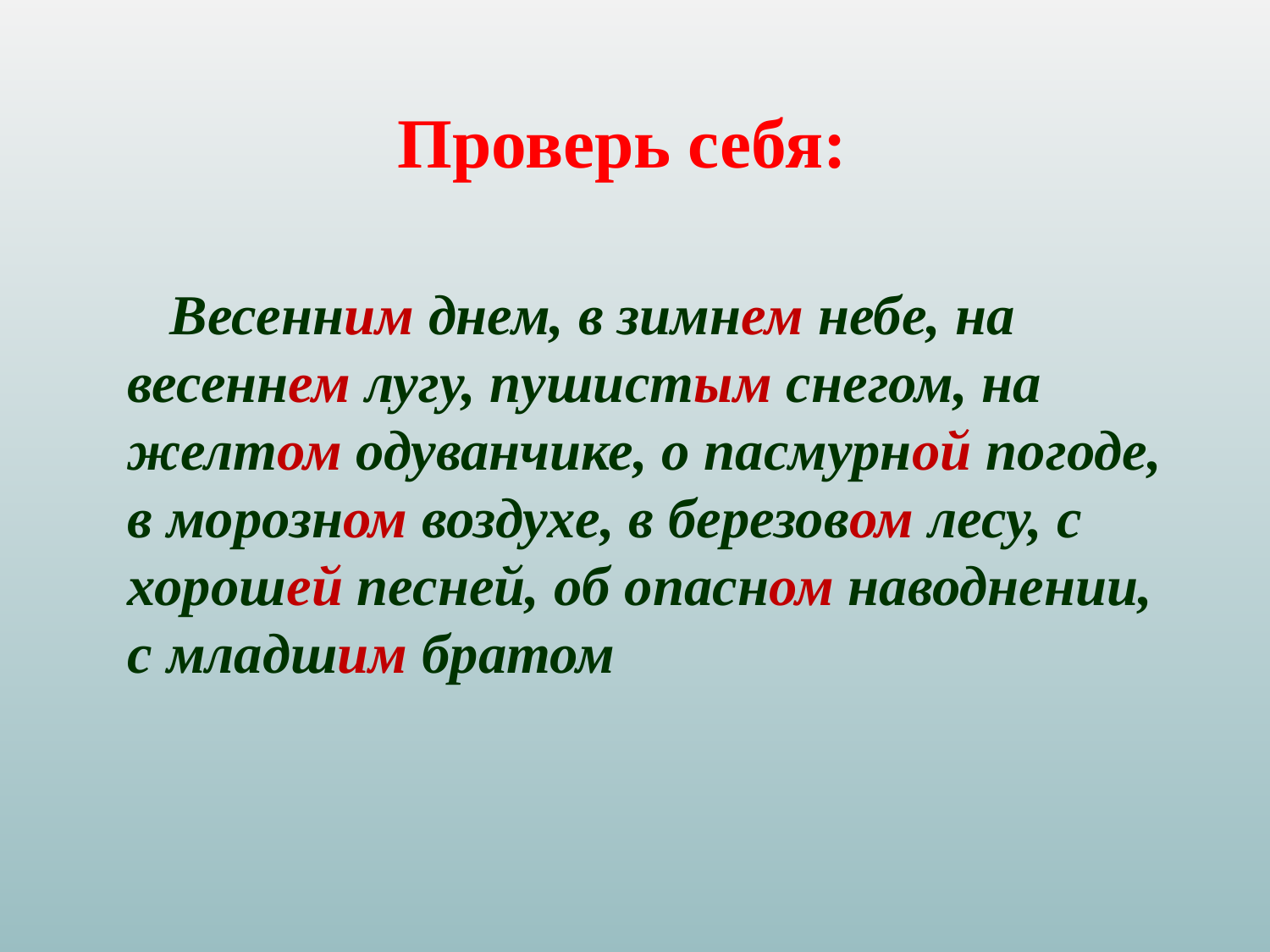

# Проверь себя:
   Весенним днем, в зимнем небе, на весеннем лугу, пушистым снегом, на желтом одуванчике, о пасмурной погоде, в морозном воздухе, в березовом лесу, с хорошей песней, об опасном наводнении, с младшим братом